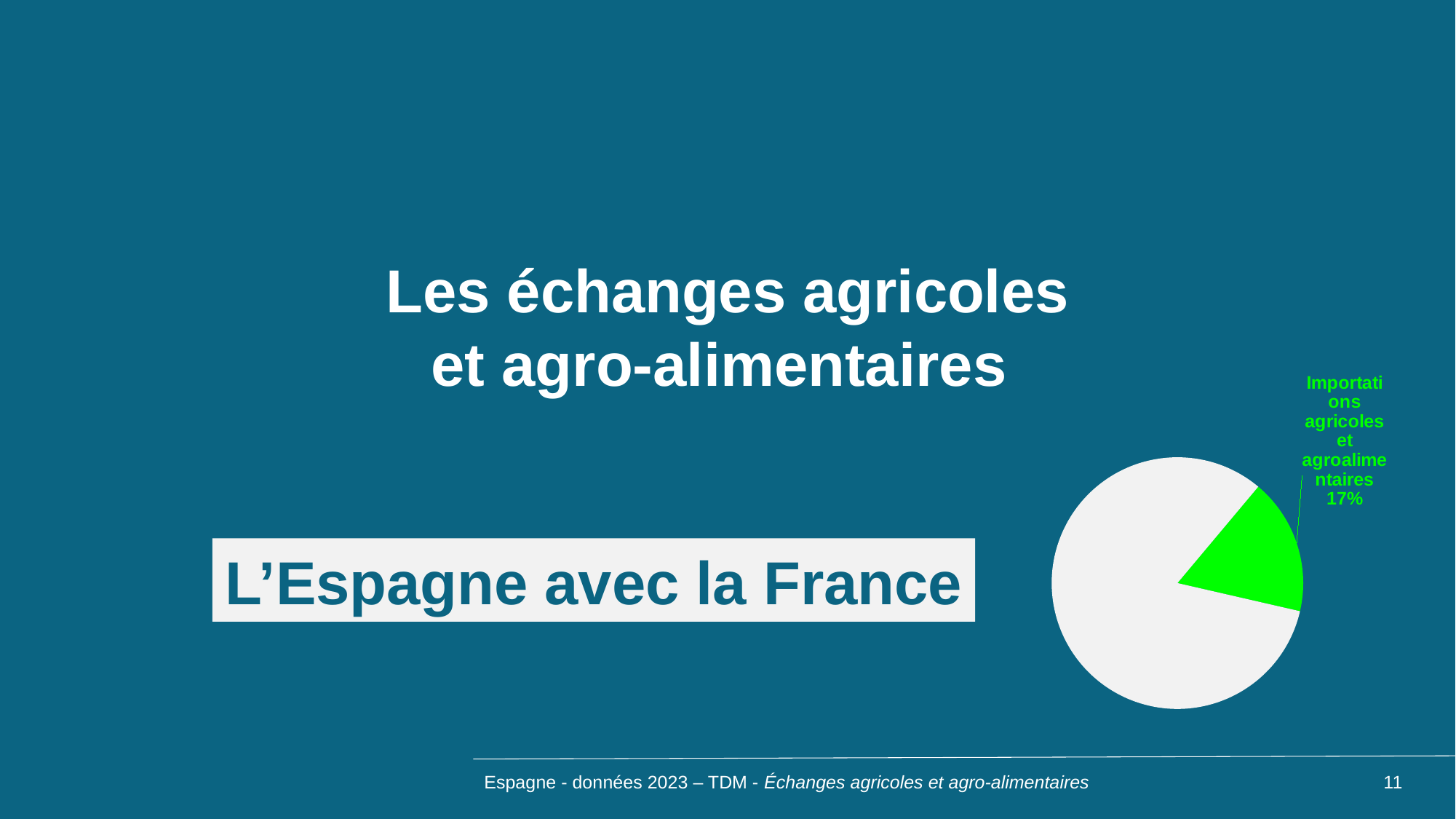

Les échanges agricoles et agro-alimentaires

### Chart

| Category |  |
|---|---|
| Produits agricoles et agro-alimentaires | 0.1748019735626659 |
| Autres | 0.8251980264373341 |
L’Espagne avec la France
Espagne - données 2023 – TDM - Échanges agricoles et agro-alimentaires
11